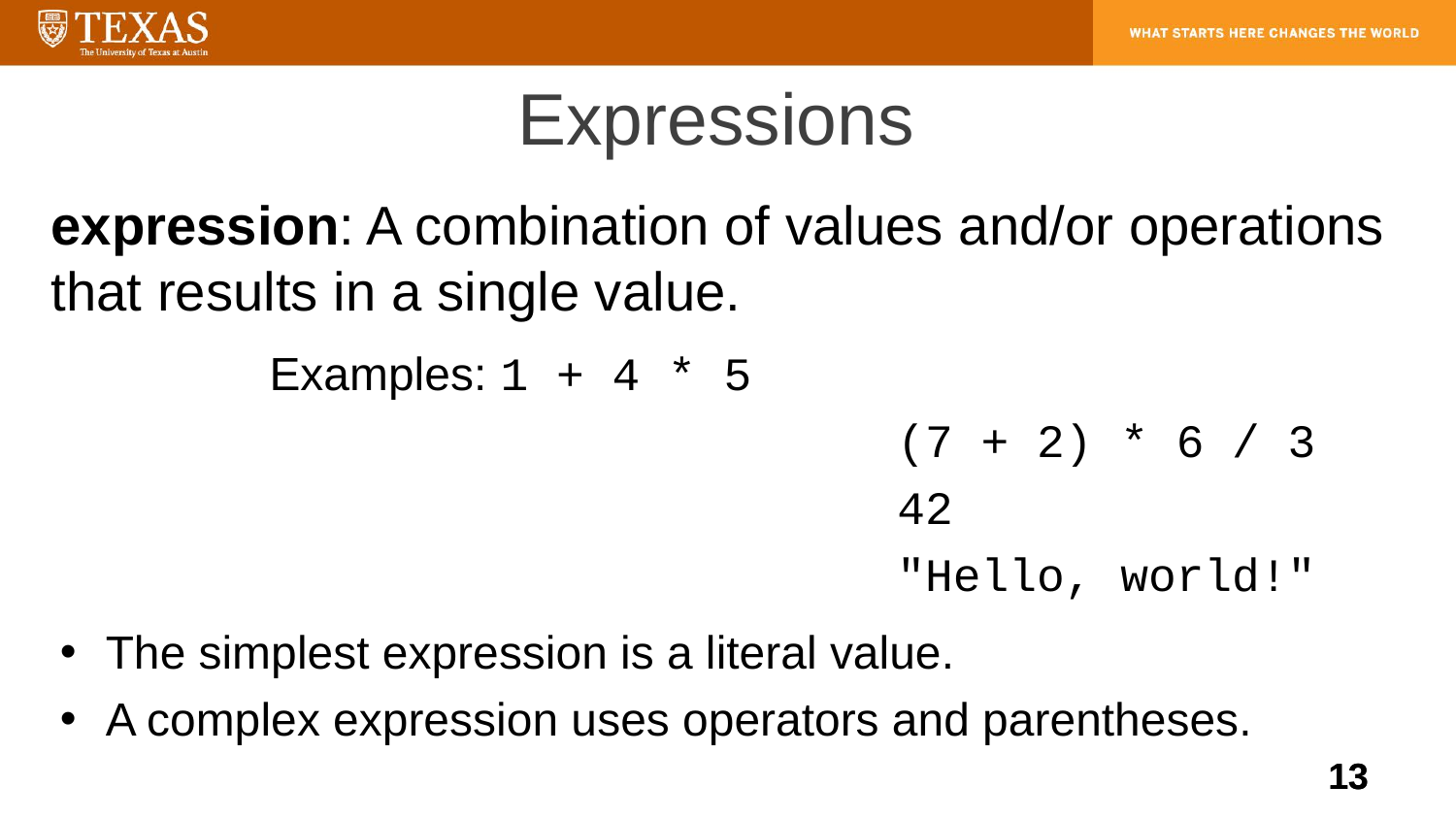

Expressions
expression: A combination of values and/or operations that results in a single value.

Examples:	 1 + 4 * 5
						(7 + 2) * 6 / 3
						42
						"Hello, world!"

The simplest expression is a literal value.
A complex expression uses operators and parentheses.
13
13